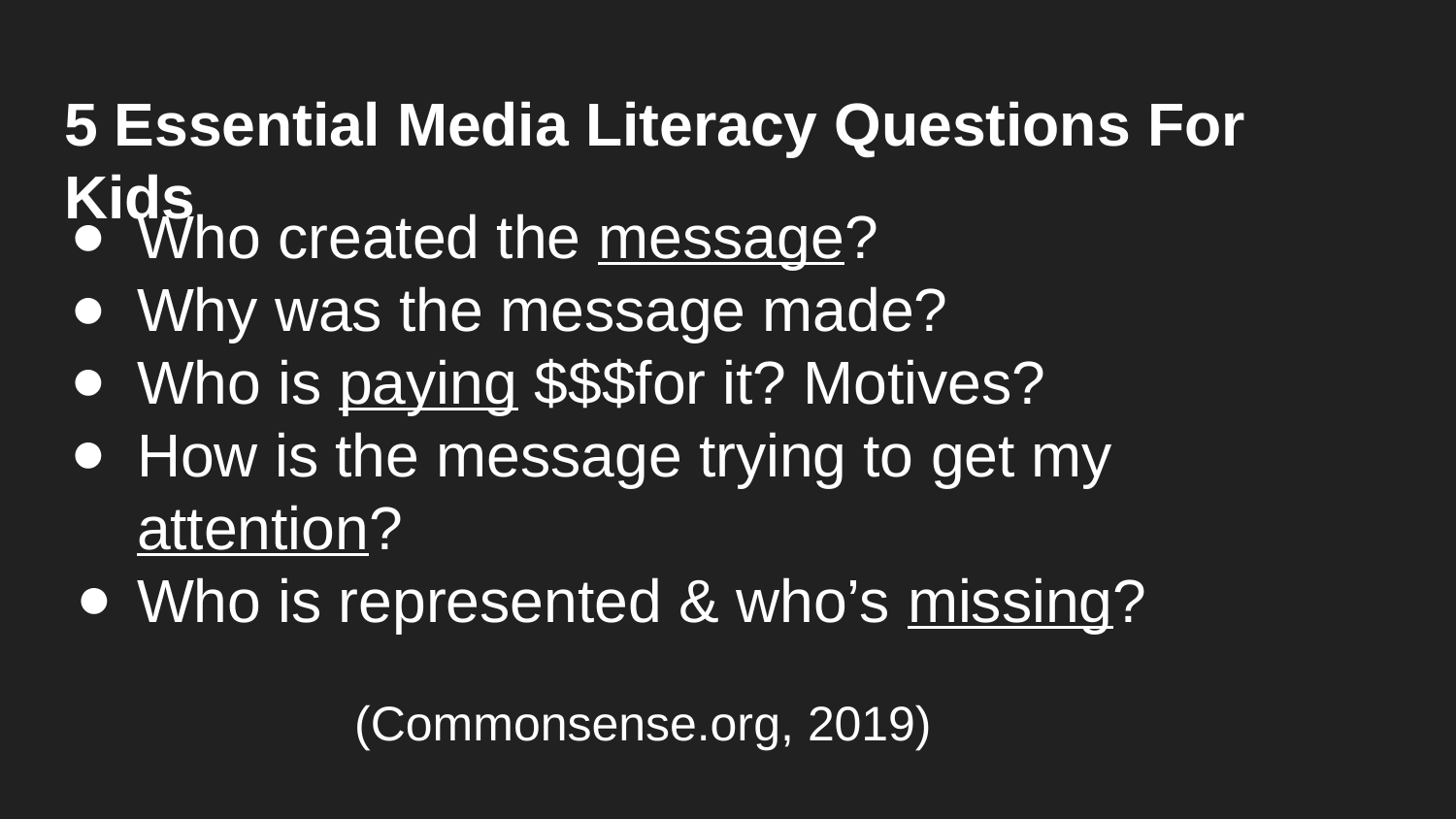

# 5 Essential Media Literacy Questions For Kids

Who created the message?
Why was the message made?
Who is paying $$$for it? Motives?
How is the message trying to get my attention?
Who is represented & who’s missing?
                (Commonsense.org, 2019)